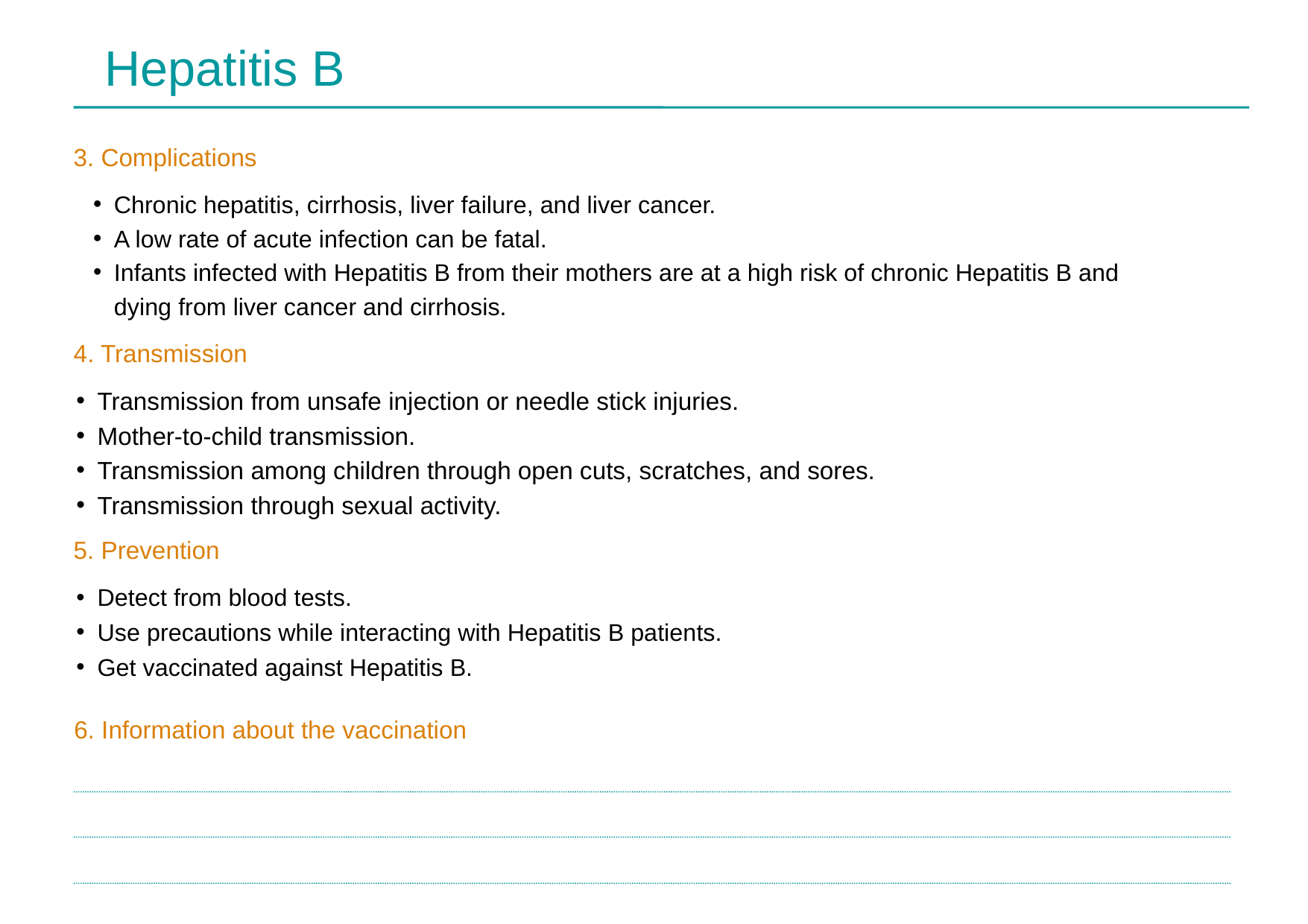

Hepatitis B

3. Complications
Chronic hepatitis, cirrhosis, liver failure, and liver cancer.
A low rate of acute infection can be fatal.
Infants infected with Hepatitis B from their mothers are at a high risk of chronic Hepatitis B and dying from liver cancer and cirrhosis.
4. Transmission
Transmission from unsafe injection or needle stick injuries.
Mother-to-child transmission.
Transmission among children through open cuts, scratches, and sores.
Transmission through sexual activity.
5. Prevention
Detect from blood tests.
Use precautions while interacting with Hepatitis B patients.
Get vaccinated against Hepatitis B.
6. Information about the vaccination